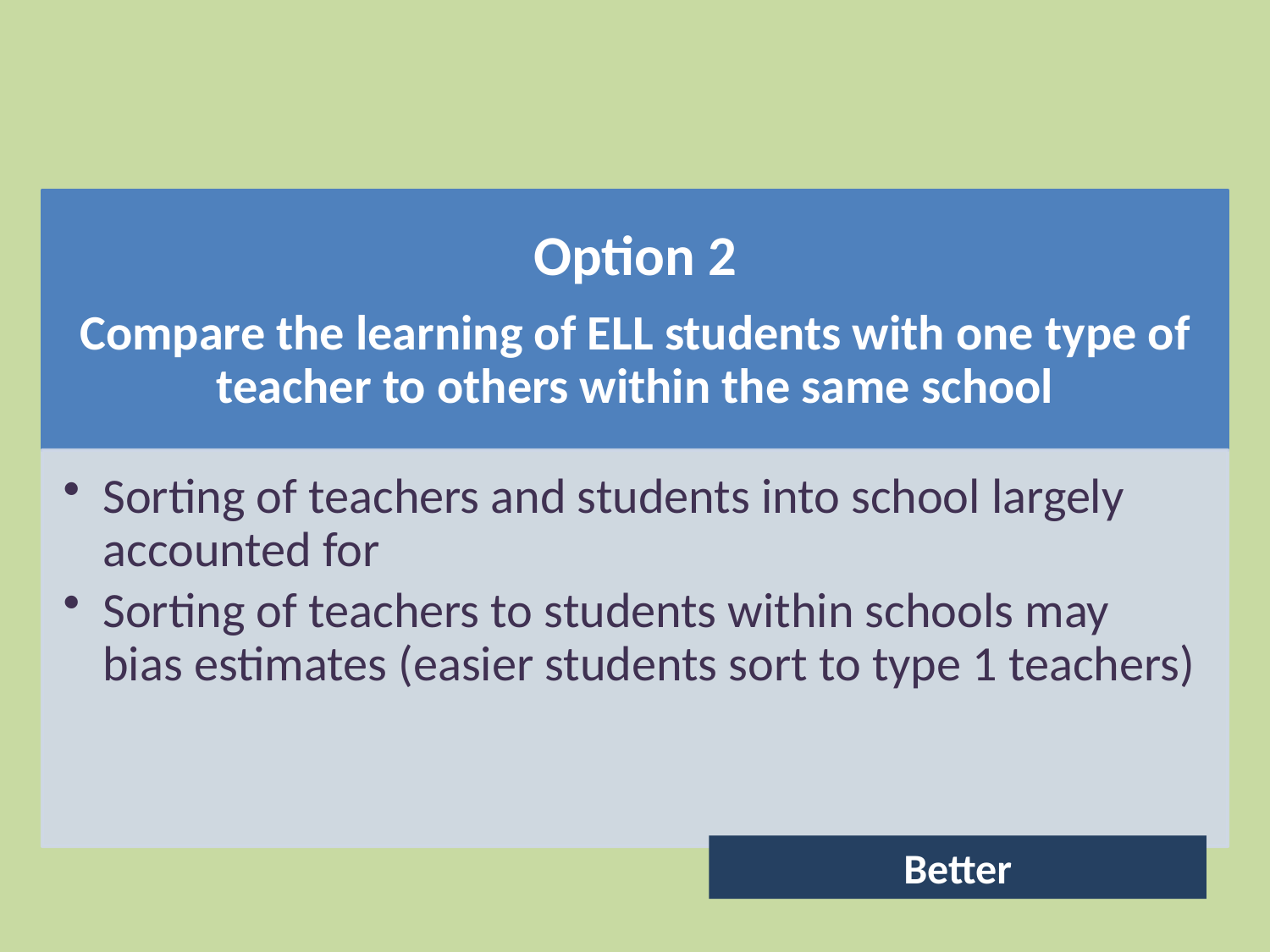

Option 2
Compare the learning of ELL students with one type of teacher to others within the same school
Sorting of teachers and students into school largely accounted for
Sorting of teachers to students within schools may bias estimates (easier students sort to type 1 teachers)
Better